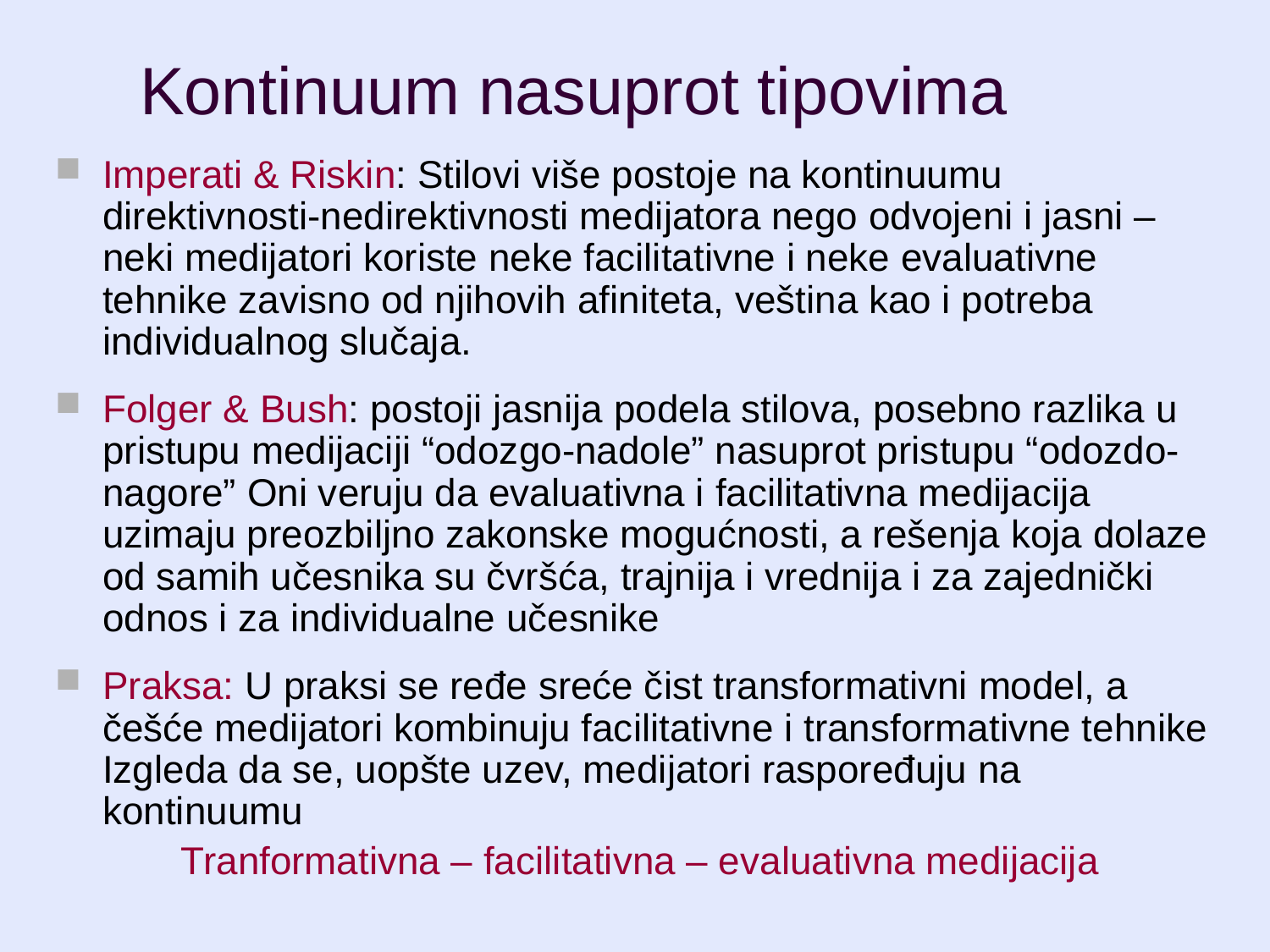

Kontinuum nasuprot tipovima
Imperati & Riskin: Stilovi više postoje na kontinuumu direktivnosti-nedirektivnosti medijatora nego odvojeni i jasni – neki medijatori koriste neke facilitativne i neke evaluativne tehnike zavisno od njihovih afiniteta, veština kao i potreba individualnog slučaja.

Folger & Bush: postoji jasnija podela stilova, posebno razlika u pristupu medijaciji “odozgo-nadole” nasuprot pristupu “odozdo-nagore” Oni veruju da evaluativna i facilitativna medijacija uzimaju preozbiljno zakonske mogućnosti, a rešenja koja dolaze od samih učesnika su čvršća, trajnija i vrednija i za zajednički odnos i za individualne učesnike

Praksa: U praksi se ređe sreće čist transformativni model, a češće medijatori kombinuju facilitativne i transformativne tehnike Izgleda da se, uopšte uzev, medijatori raspoređuju na kontinuumu
Tranformativna – facilitativna – evaluativna medijacija